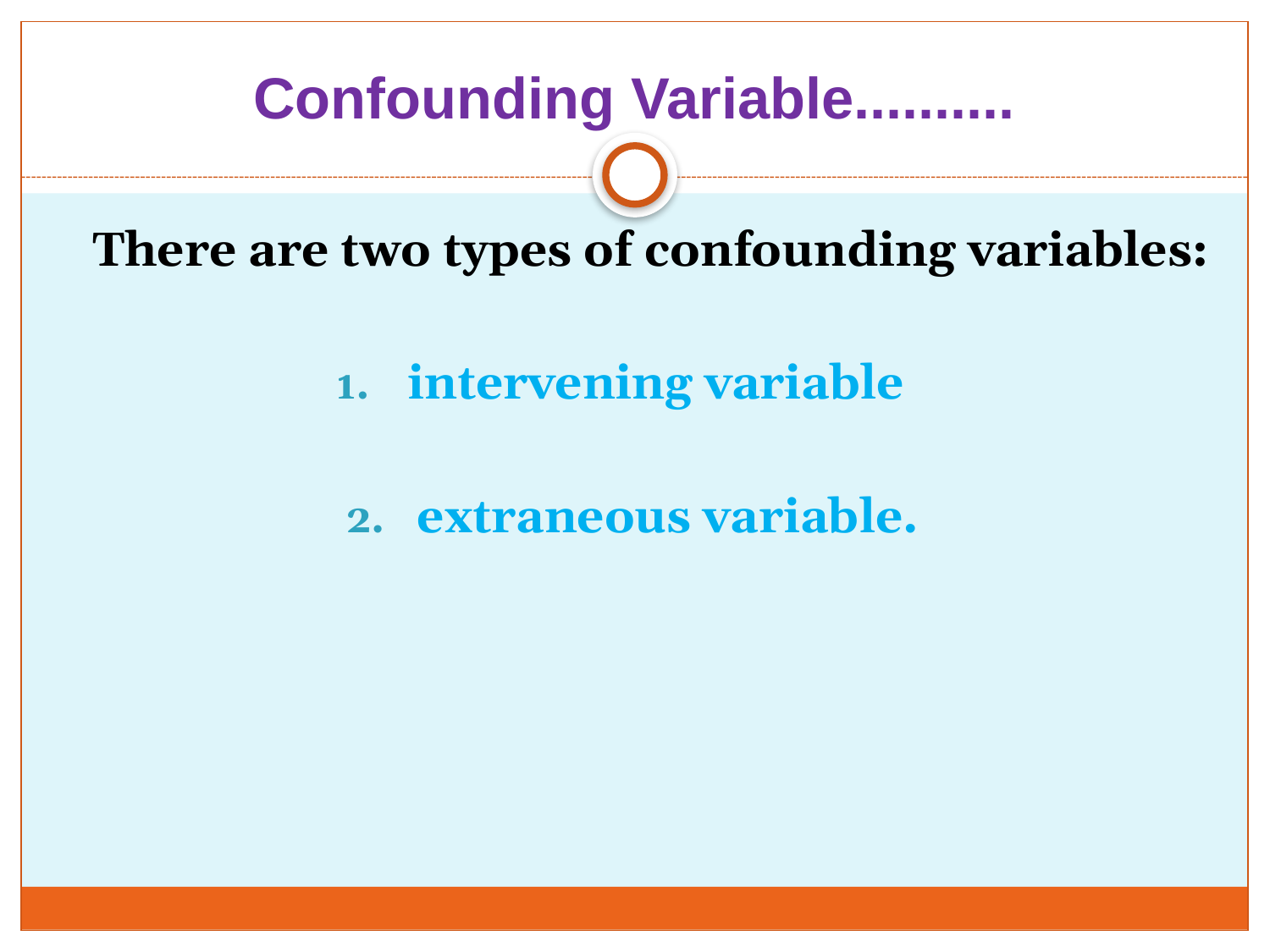

# Confounding Variable..........
	There are two types of confounding variables:

intervening variable

extraneous variable.